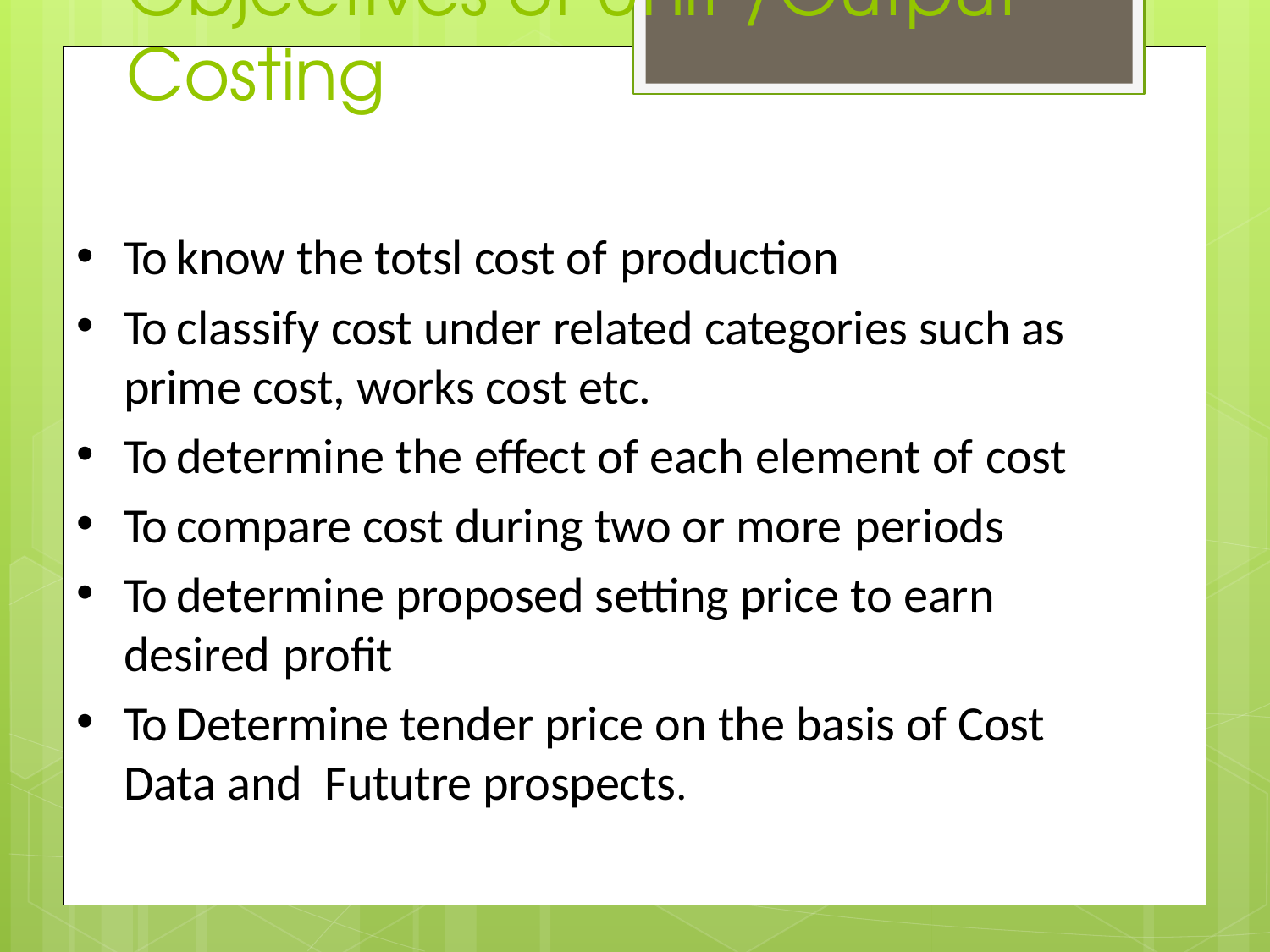

# Objectives of Unit /Output Costing
To know the totsl cost of production
To classify cost under related categories such as prime cost, works cost etc.
To determine the effect of each element of cost
To compare cost during two or more periods
To determine proposed setting price to earn desired profit
To Determine tender price on the basis of Cost Data and  Fututre prospects.